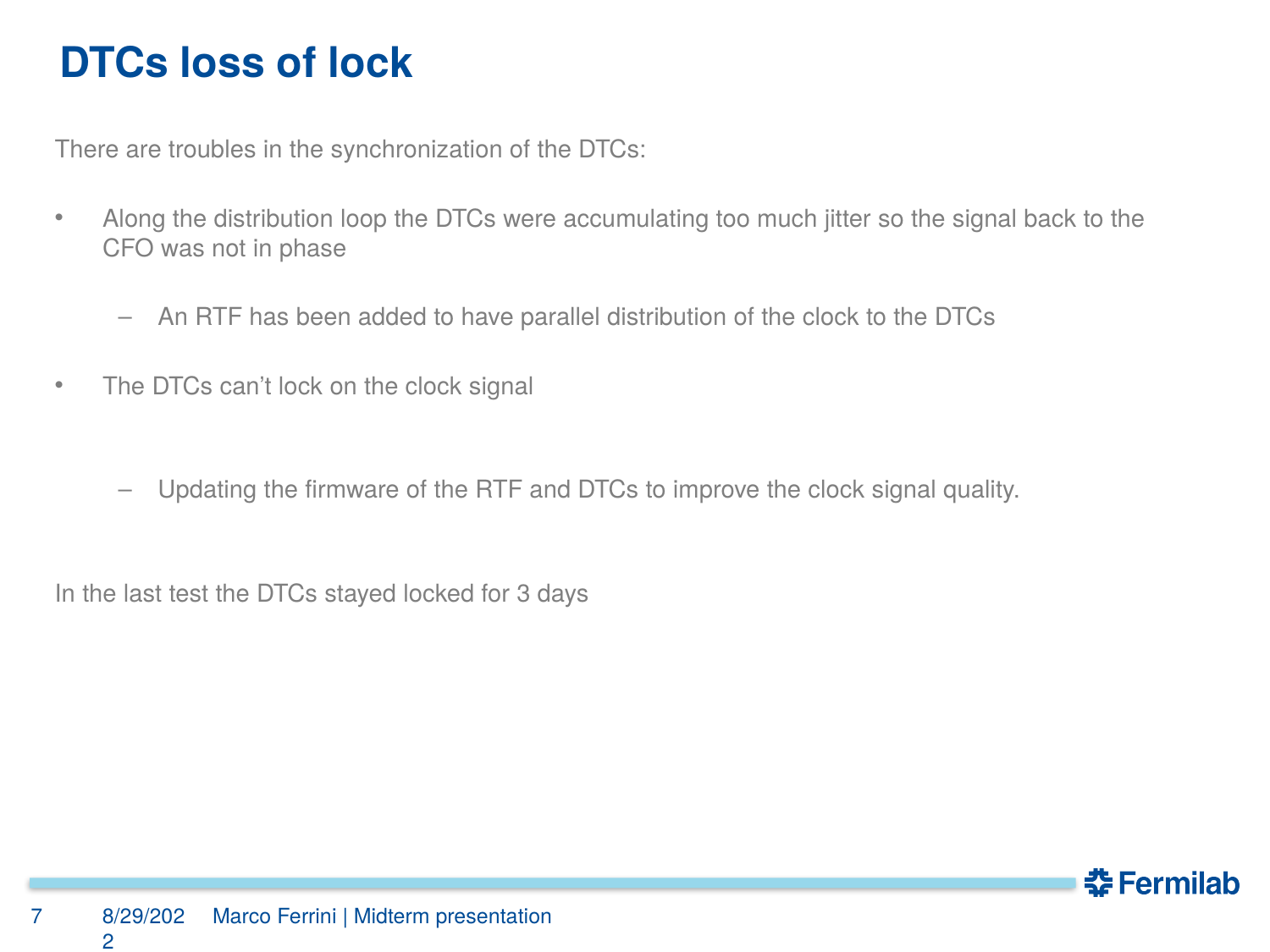

# DTCs loss of lock
There are troubles in the synchronization of the DTCs:

Along the distribution loop the DTCs were accumulating too much jitter so the signal back to the CFO was not in phase

An RTF has been added to have parallel distribution of the clock to the DTCs

The DTCs can’t lock on the clock signal

Updating the firmware of the RTF and DTCs to improve the clock signal quality.

In the last test the DTCs stayed locked for 3 days

7
8/29/2022
Marco Ferrini | Midterm presentation